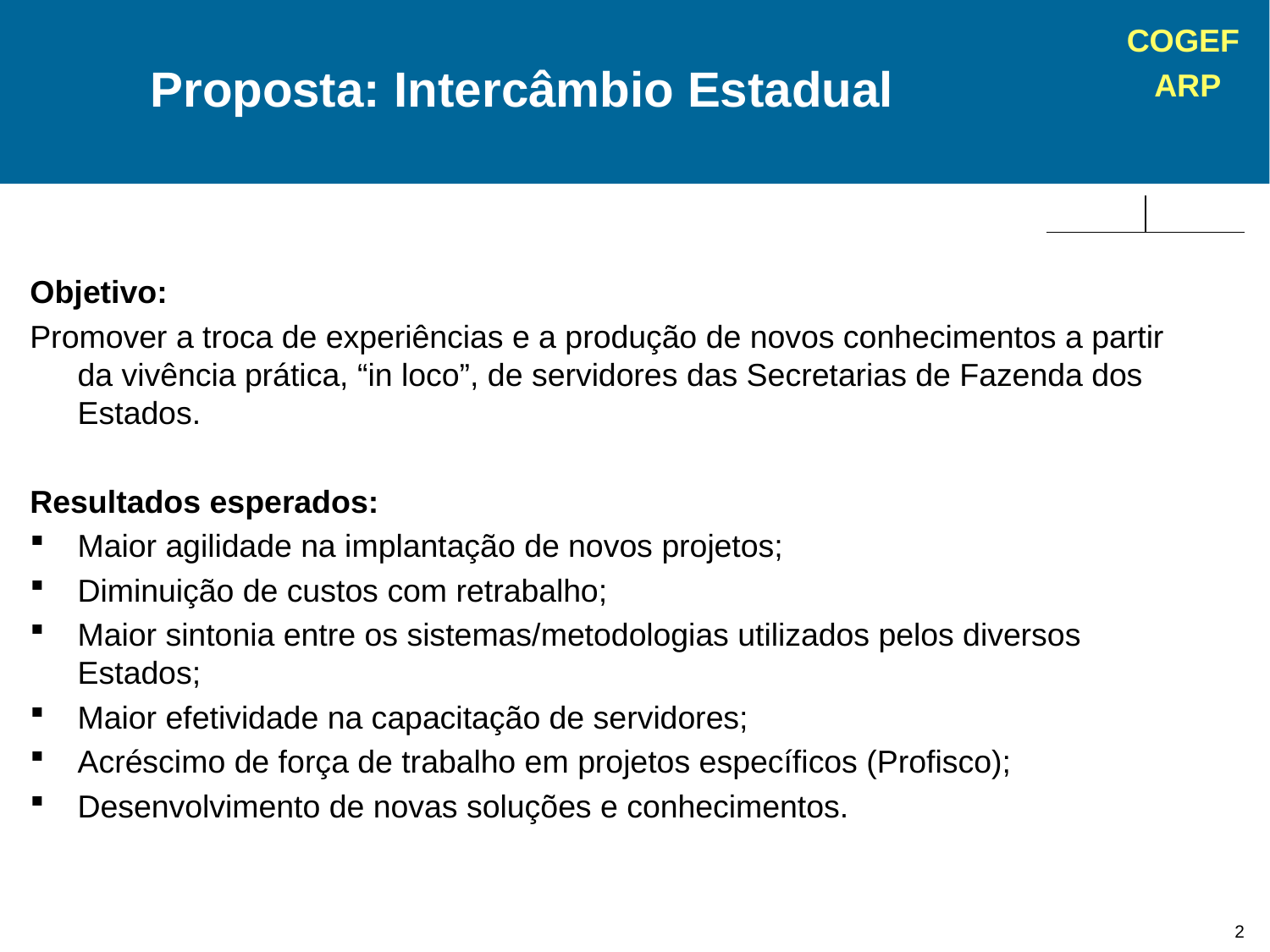

# Proposta: Intercâmbio Estadual

Objetivo:
Promover a troca de experiências e a produção de novos conhecimentos a partir da vivência prática, “in loco”, de servidores das Secretarias de Fazenda dos Estados.

Resultados esperados:
Maior agilidade na implantação de novos projetos;
Diminuição de custos com retrabalho;
Maior sintonia entre os sistemas/metodologias utilizados pelos diversos Estados;
Maior efetividade na capacitação de servidores;
Acréscimo de força de trabalho em projetos específicos (Profisco);
Desenvolvimento de novas soluções e conhecimentos.

2